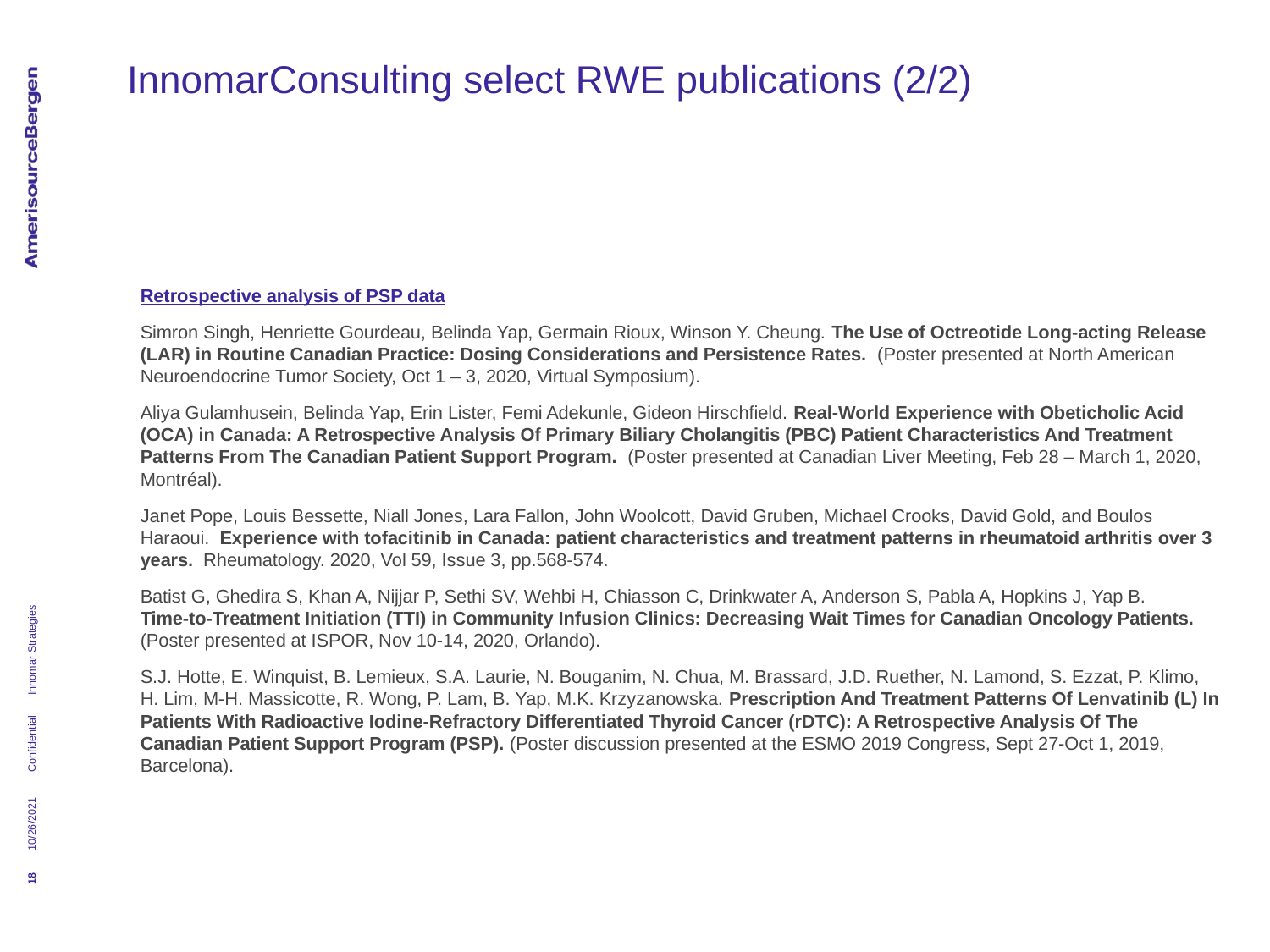

# InnomarConsulting select RWE publications (2/2)
Retrospective analysis of PSP data
Simron Singh, Henriette Gourdeau, Belinda Yap, Germain Rioux, Winson Y. Cheung. The Use of Octreotide Long-acting Release (LAR) in Routine Canadian Practice: Dosing Considerations and Persistence Rates.  (Poster presented at North American Neuroendocrine Tumor Society, Oct 1 – 3, 2020, Virtual Symposium).
Aliya Gulamhusein, Belinda Yap, Erin Lister, Femi Adekunle, Gideon Hirschfield. Real-World Experience with Obeticholic Acid (OCA) in Canada: A Retrospective Analysis Of Primary Biliary Cholangitis (PBC) Patient Characteristics And Treatment Patterns From The Canadian Patient Support Program.  (Poster presented at Canadian Liver Meeting, Feb 28 – March 1, 2020, Montréal).
Janet Pope, Louis Bessette, Niall Jones, Lara Fallon, John Woolcott, David Gruben, Michael Crooks, David Gold, and Boulos Haraoui.  Experience with tofacitinib in Canada: patient characteristics and treatment patterns in rheumatoid arthritis over 3 years.  Rheumatology. 2020, Vol 59, Issue 3, pp.568-574.
Batist G, Ghedira S, Khan A, Nijjar P, Sethi SV, Wehbi H, Chiasson C, Drinkwater A, Anderson S, Pabla A, Hopkins J, Yap B.
Time-to-Treatment Initiation (TTI) in Community Infusion Clinics: Decreasing Wait Times for Canadian Oncology Patients.  (Poster presented at ISPOR, Nov 10-14, 2020, Orlando).
S.J. Hotte, E. Winquist, B. Lemieux, S.A. Laurie, N. Bouganim, N. Chua, M. Brassard, J.D. Ruether, N. Lamond, S. Ezzat, P. Klimo,
H. Lim, M-H. Massicotte, R. Wong, P. Lam, B. Yap, M.K. Krzyzanowska. Prescription And Treatment Patterns Of Lenvatinib (L) In Patients With Radioactive Iodine-Refractory Differentiated Thyroid Cancer (rDTC): A Retrospective Analysis Of The Canadian Patient Support Program (PSP). (Poster discussion presented at the ESMO 2019 Congress, Sept 27-Oct 1, 2019, Barcelona).
Confidential       Innomar Strategies
10/26/2021
18